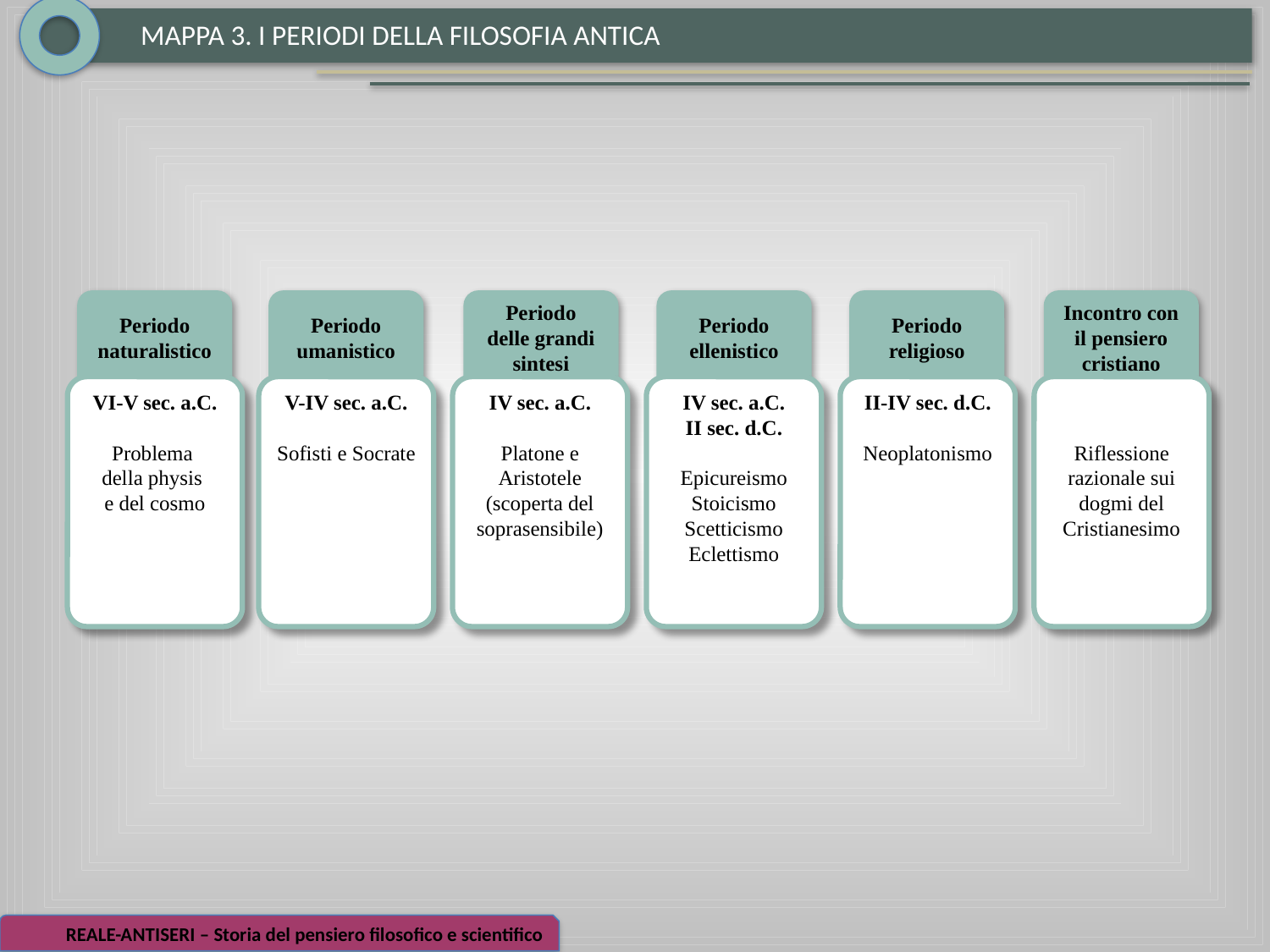

MAPPA 3. I PERIODI DELLA FILOSOFIA ANTICA
Periodo
naturalistico
Periodo
umanistico
Periodo
delle grandi sintesi
Periodo
ellenistico
Periodo
religioso
Incontro con
il pensiero
cristiano
VI-V sec. a.C.

Problema
della physis
e del cosmo
V-IV sec. a.C.

Sofisti e Socrate
IV sec. a.C.

Platone e Aristotele (scoperta del soprasensibile)
IV sec. a.C.
II sec. d.C.

Epicureismo
Stoicismo
Scetticismo
Eclettismo
II-IV sec. d.C.

Neoplatonismo

Riflessione razionale sui dogmi del Cristianesimo